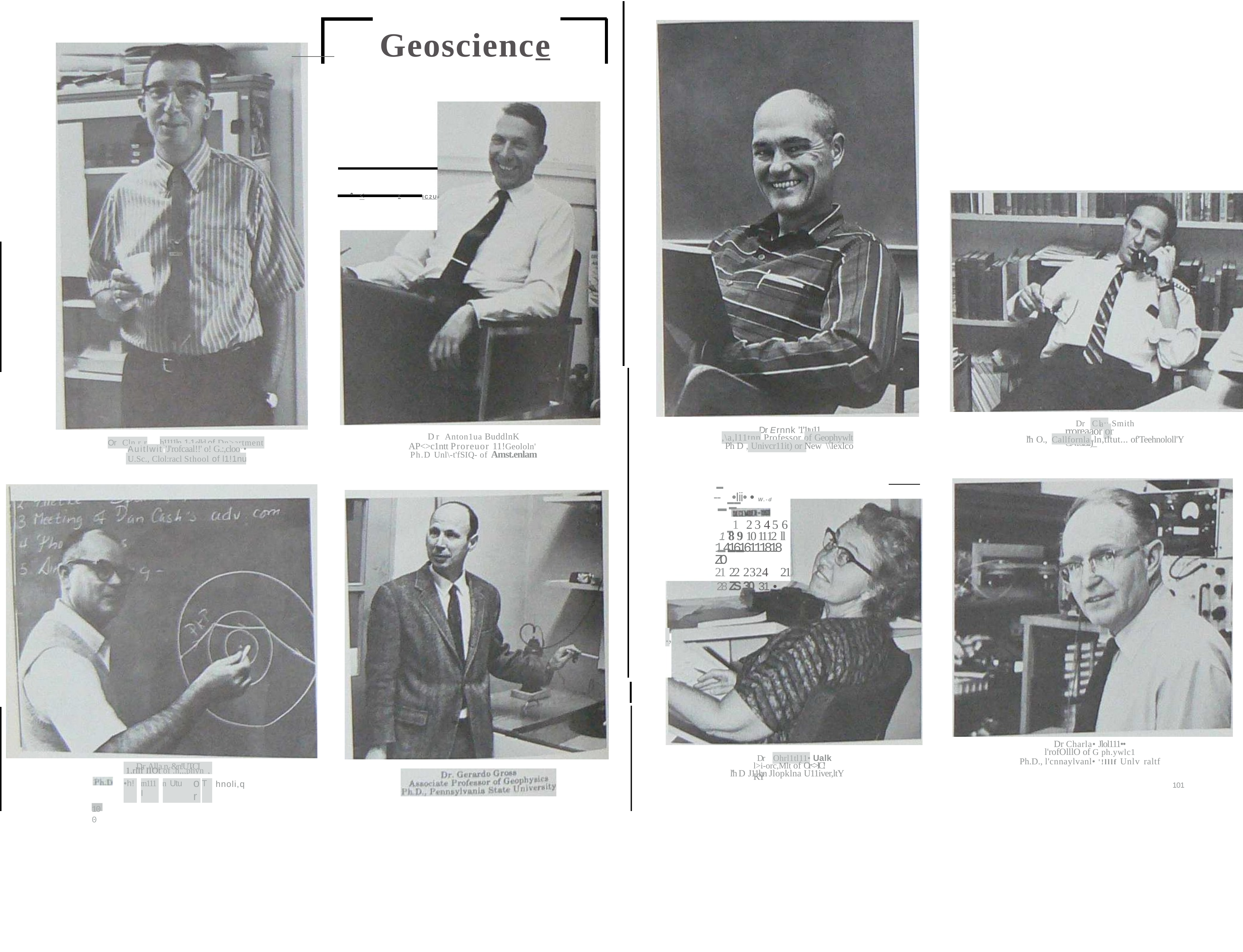

# Geoscience

<

£
IC2U

Dr   Cl	Smith

ay
Dr E rnnk '1'1tu11
rroreaaor or CJ410lolf)'_

,\a,l11tnn Professor of Geophywlt
Dr Anton1ua BuddlnK
AP<>c1ntt Proreuor 11!Geololn'  Ph.D Unl\-t'fSIQ- of Amst.enlam

l'h O.,
ln,tltut... of'Teehnololl'Y
Callfornla
Or  Cln,r r	h1111ln, 1-1elld of Dn>artment

Ph D , Univcr11it) or New \\lexlco

Auitlwit 'J'rofcaal!!' o! G.:,cloo·•
U.Sc., Clol:racl Sthool of l1!1nu

--	---
-

--	-

--	•Iii• • W.-d

1	2 3 4 5 6
1 8 9 10 11 12 ll
141616111818 ZO
21 22 2324	21
28 ZS     30 31 •	'
.,

Dr Charla• Jlol111••
l'rofOlllO of G ph.ywlc1
Ph.D., l'cnnaylvanl• '!lllf Unlv raltf
Dr	Ohrl1tl11• Ualk

l>i-orc,Mlt of Or<>IC!KY
| Dr Alla.n &n!UTCI 1.rllf IIOt of .h,,,phyn , |  |  |  |  |  |
| --- | --- | --- | --- | --- | --- |
| •h! | rn111 I | n | Utu | or | T |
l'h D J11hn Jlopklna U11iver,ltY

hnoli,q
■
101
100